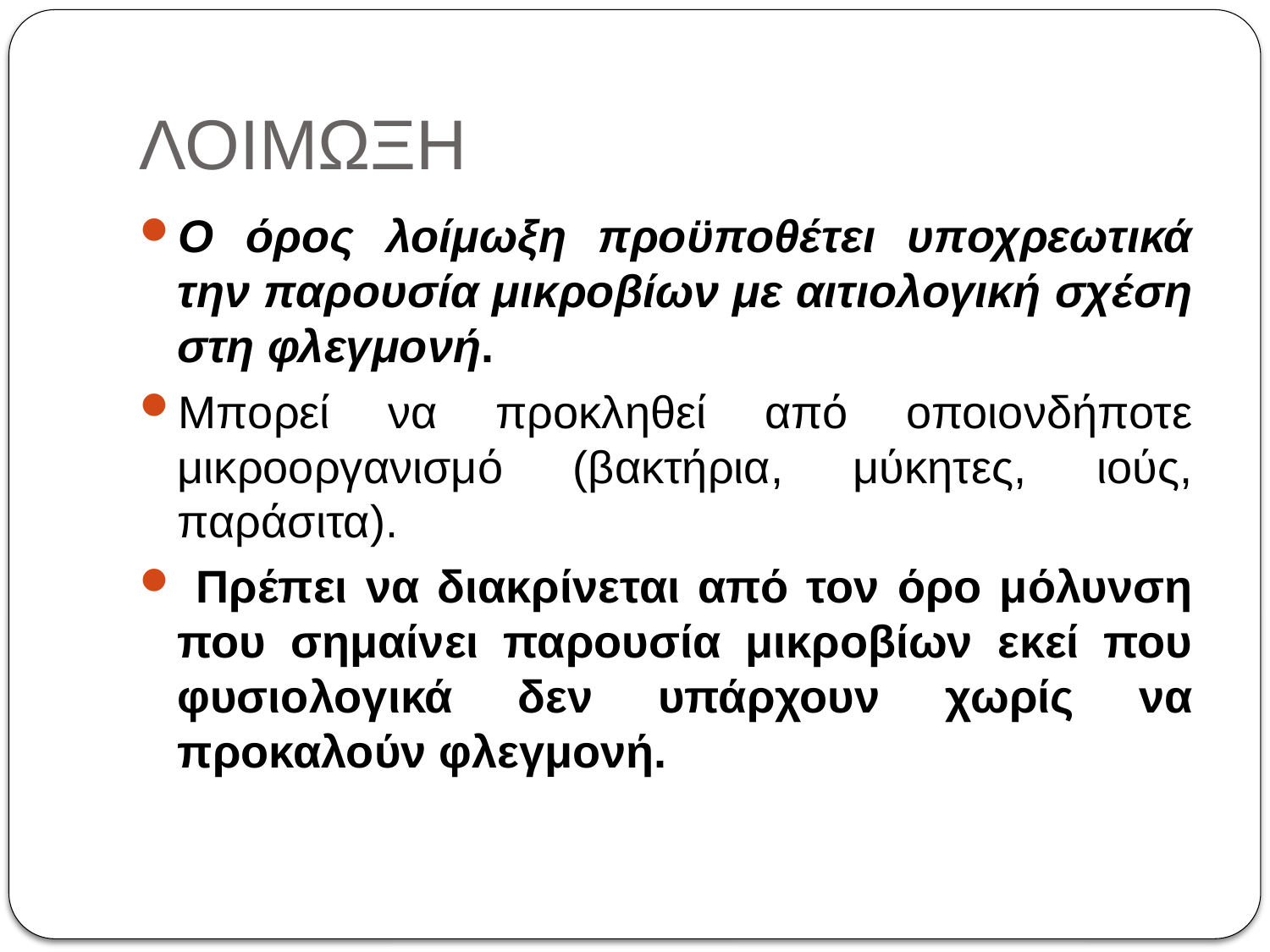

ΛΟΙΜΩΞΗ
Ο όρος λοίμωξη προϋποθέτει υποχρεωτικά την παρουσία μικροβίων με αιτιολογική σχέση στη φλεγμονή.
Μπορεί να προκληθεί από οποιονδήποτε μικροοργανισμό (βακτήρια, μύκητες, ιούς, παράσιτα).
 Πρέπει να διακρίνεται από τον όρο μόλυνση που σημαίνει παρουσία μικροβίων εκεί που φυσιολογικά δεν υπάρχουν χωρίς να προκαλούν φλεγμονή.